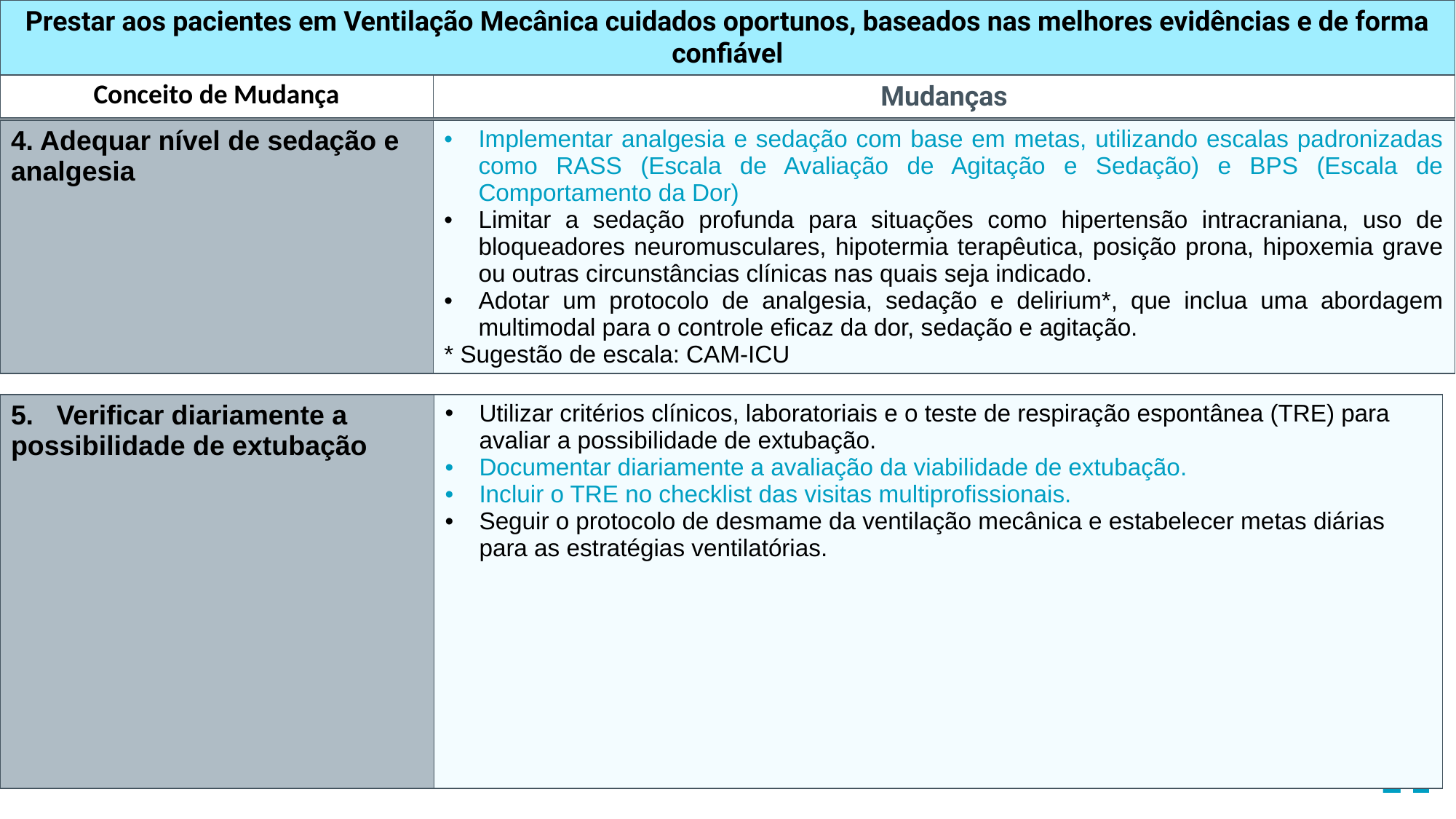

| Prestar aos pacientes em Ventilação Mecânica cuidados oportunos, baseados nas melhores evidências e de forma confiável |  |
| --- | --- |
| Conceito de Mudança | Mudanças |
| 4. Adequar nível de sedação e analgesia | Implementar analgesia e sedação com base em metas, utilizando escalas padronizadas como RASS (Escala de Avaliação de Agitação e Sedação) e BPS (Escala de Comportamento da Dor) Limitar a sedação profunda para situações como hipertensão intracraniana, uso de bloqueadores neuromusculares, hipotermia terapêutica, posição prona, hipoxemia grave ou outras circunstâncias clínicas nas quais seja indicado. Adotar um protocolo de analgesia, sedação e delirium\*, que inclua uma abordagem multimodal para o controle eficaz da dor, sedação e agitação. \* Sugestão de escala: CAM-ICU |
| --- | --- |
| 5.   Verificar diariamente a possibilidade de extubação | Utilizar critérios clínicos, laboratoriais e o teste de respiração espontânea (TRE) para avaliar a possibilidade de extubação. Documentar diariamente a avaliação da viabilidade de extubação. Incluir o TRE no checklist das visitas multiprofissionais. Seguir o protocolo de desmame da ventilação mecânica e estabelecer metas diárias para as estratégias ventilatórias. |
| --- | --- |